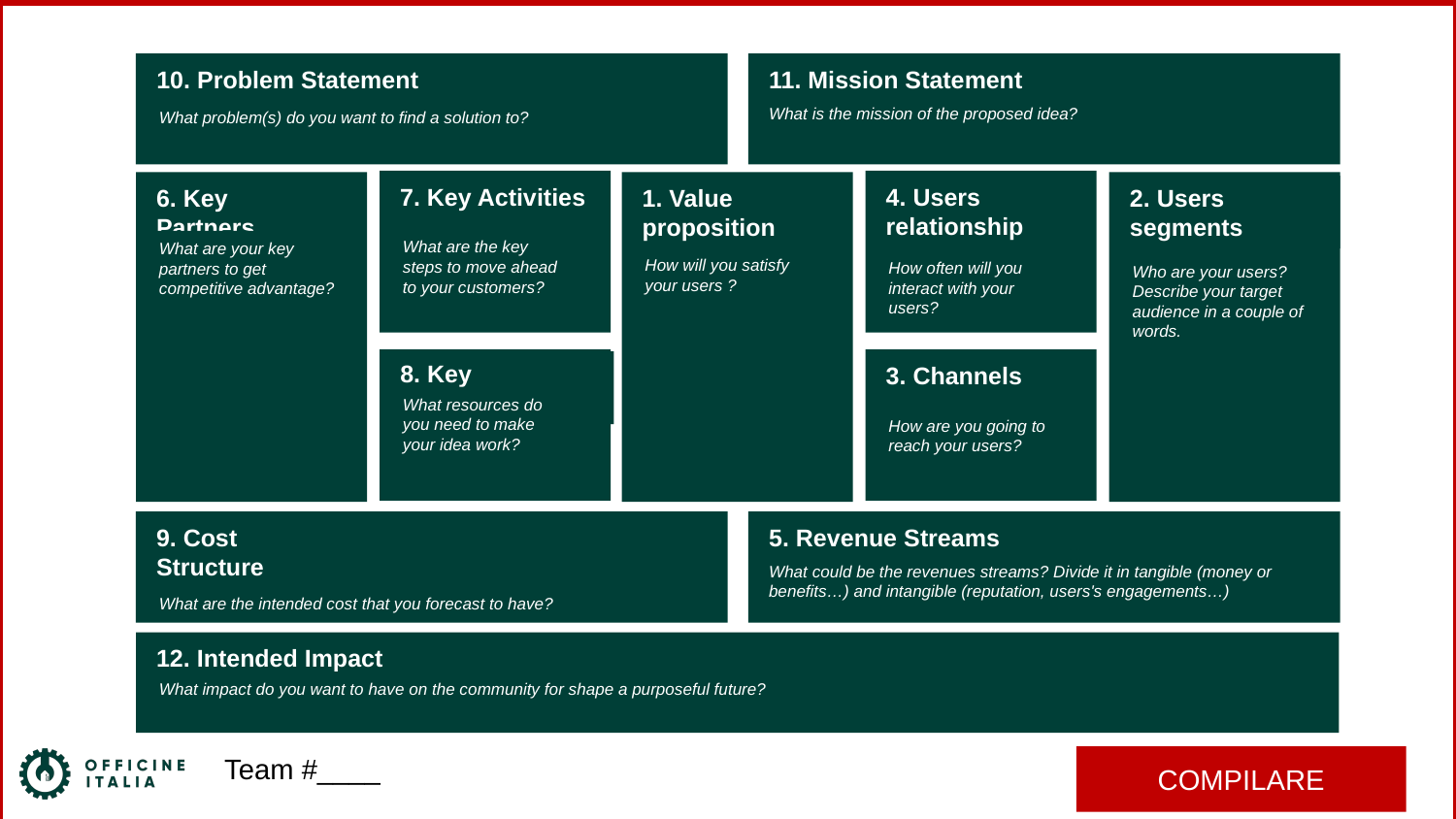

10. Problem Statement
11. Mission Statement
What is the mission of the proposed idea?
What problem(s) do you want to find a solution to?

4. Users relationship
7. Key Activities
6. Key Partners
1. Value proposition
2. Users segments
What are the key steps to move ahead to your customers?
What are your key partners to get competitive advantage?
How will you satisfy your users ?
How often will you interact with your users?
Who are your users? Describe your target audience in a couple of words.

8. Key Resources
3. Channels
What resources do you need to make your idea work?
How are you going to reach your users?

9. Cost Structure
5. Revenue Streams
What could be the revenues streams? Divide it in tangible (money or benefits…) and intangible (reputation, users's engagements…)
What are the intended cost that you forecast to have?

12. Intended Impact
What impact do you want to have on the community for shape a purposeful future?
Team #____
COMPILARE